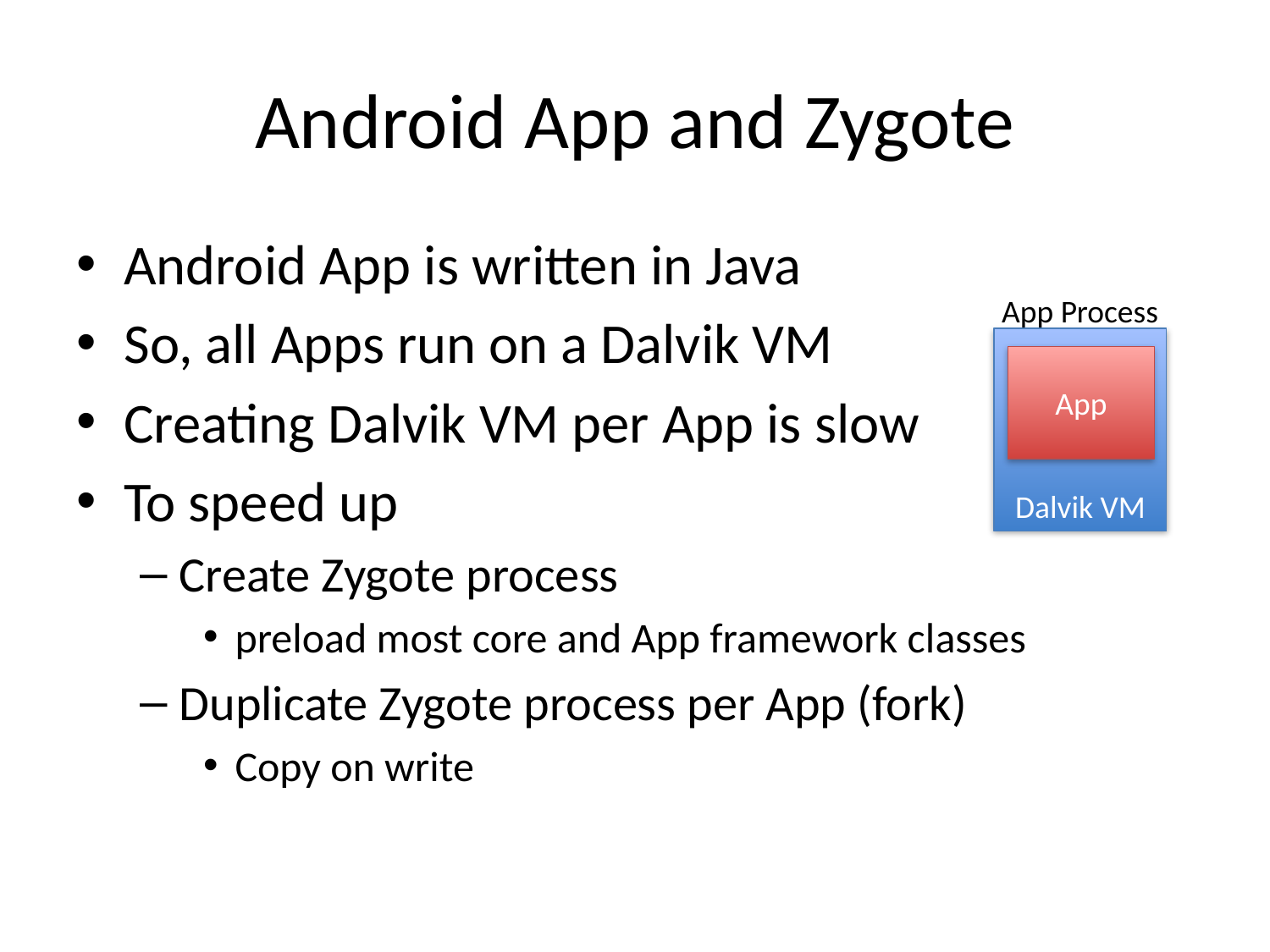

# Android App and Zygote
Android App is written in Java
So, all Apps run on a Dalvik VM
Creating Dalvik VM per App is slow
To speed up
Create Zygote process
preload most core and App framework classes
Duplicate Zygote process per App (fork)
Copy on write

App Process
Dalvik VM
App